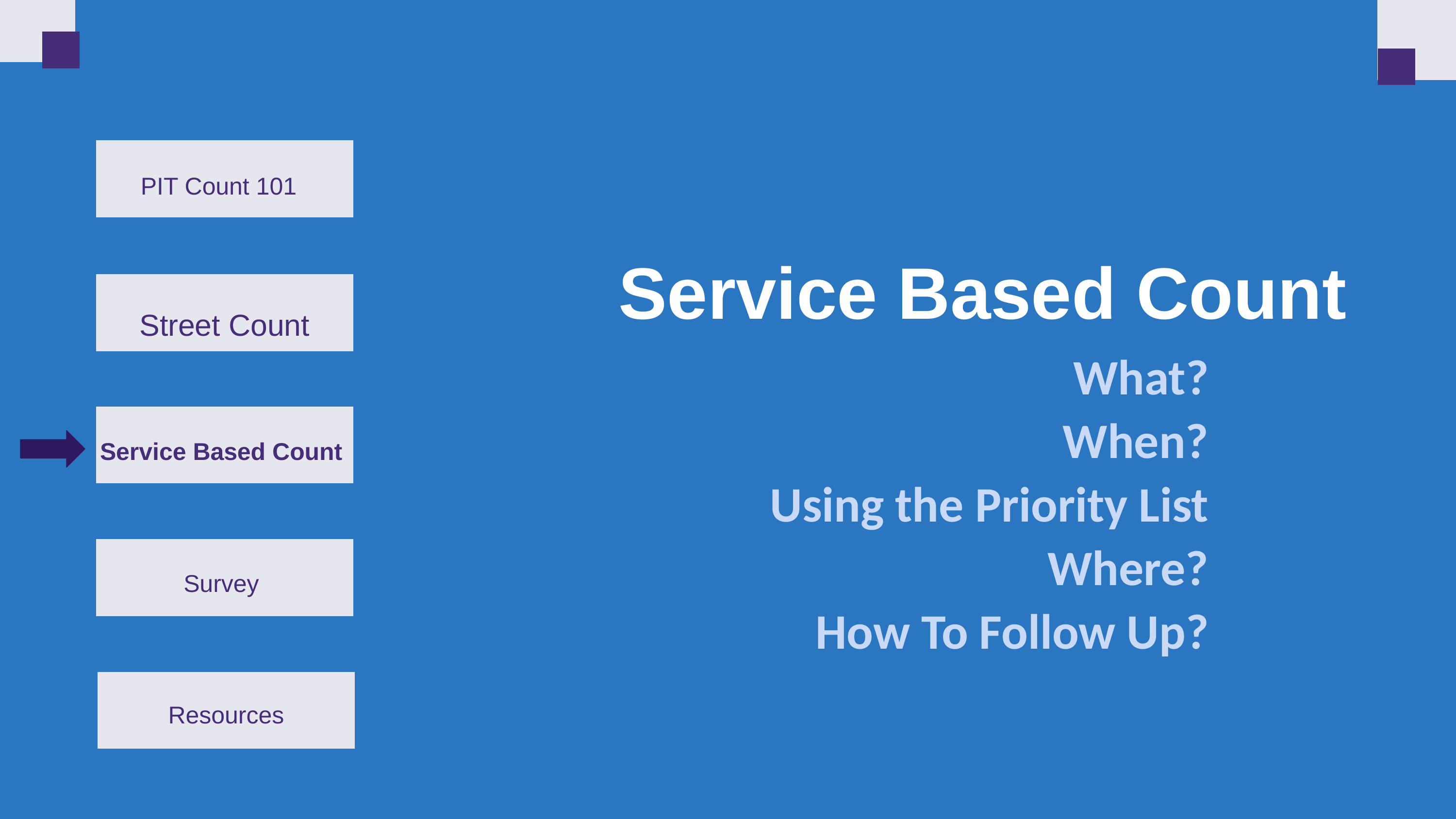

PIT Count 101
Service Based Count

Street Count
What?
When?
Using the Priority List
Where?
How To Follow Up?

Service Based Count

Survey

Resources